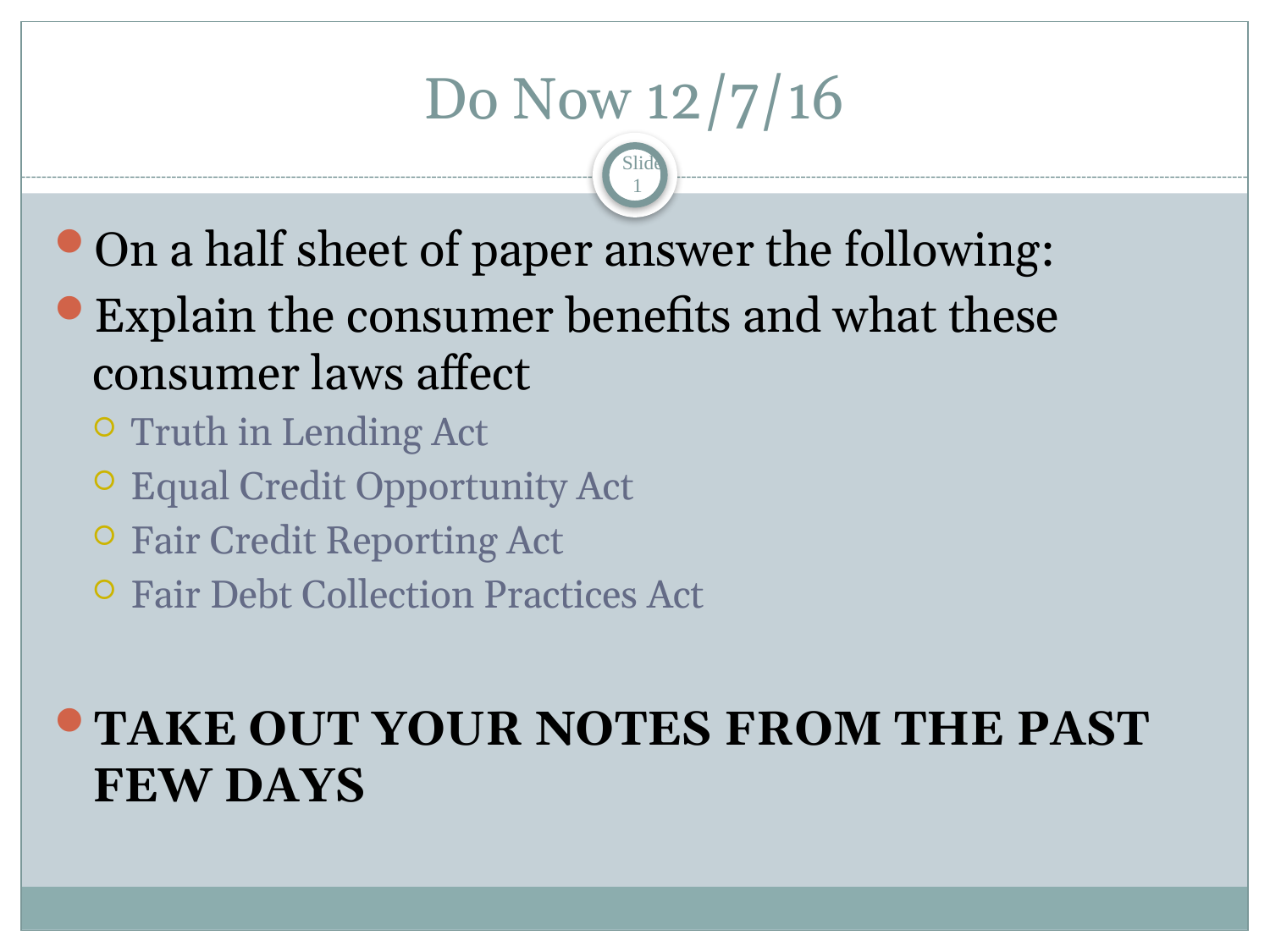

# Do Now 12/7/16
  Slide 1
On a half sheet of paper answer the following:
Explain the consumer benefits and what these consumer laws affect
Truth in Lending Act
Equal Credit Opportunity Act
Fair Credit Reporting Act
Fair Debt Collection Practices Act

TAKE OUT YOUR NOTES FROM THE PAST FEW DAYS